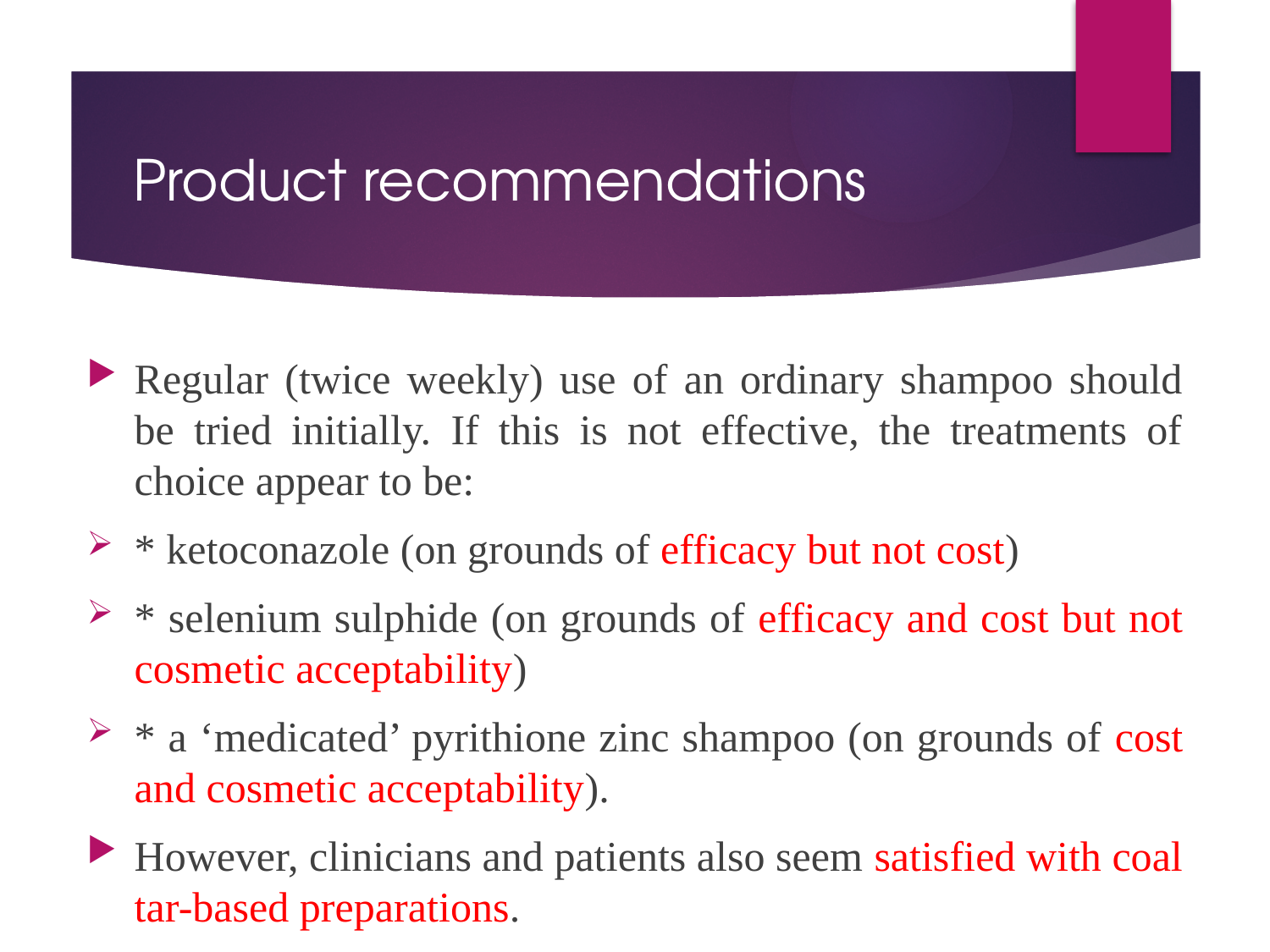

# Product recommendations
Regular (twice weekly) use of an ordinary shampoo should be tried initially. If this is not effective, the treatments of choice appear to be:
* ketoconazole (on grounds of efficacy but not cost)
* selenium sulphide (on grounds of efficacy and cost but not cosmetic acceptability)
* a ‘medicated’ pyrithione zinc shampoo (on grounds of cost and cosmetic acceptability).
However, clinicians and patients also seem satisfied with coal tar-based preparations.